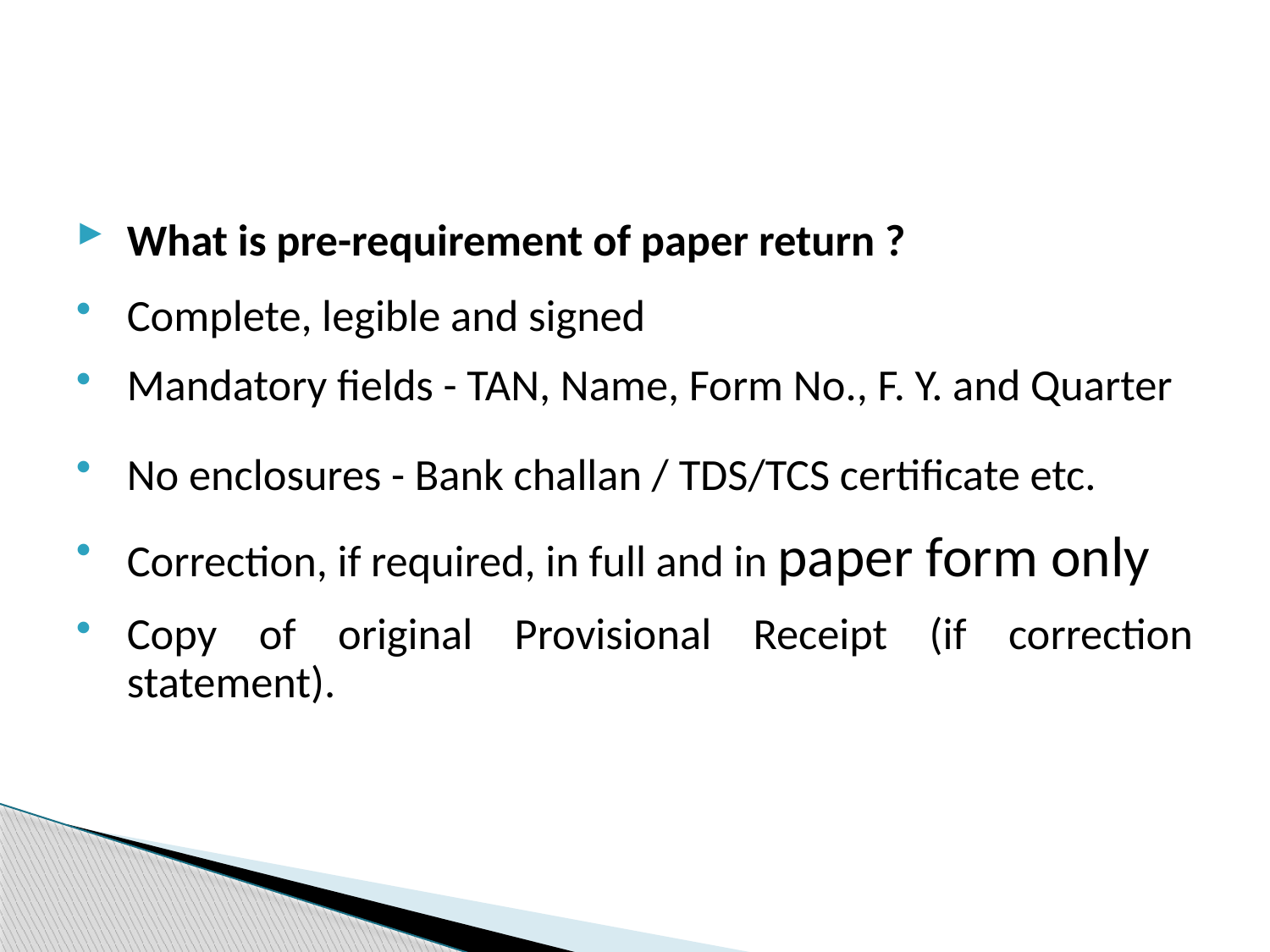

What is pre-requirement of paper return ?
Complete, legible and signed
Mandatory fields - TAN, Name, Form No., F. Y. and Quarter
No enclosures - Bank challan / TDS/TCS certificate etc.
Correction, if required, in full and in paper form only
Copy of original Provisional Receipt (if correction statement).